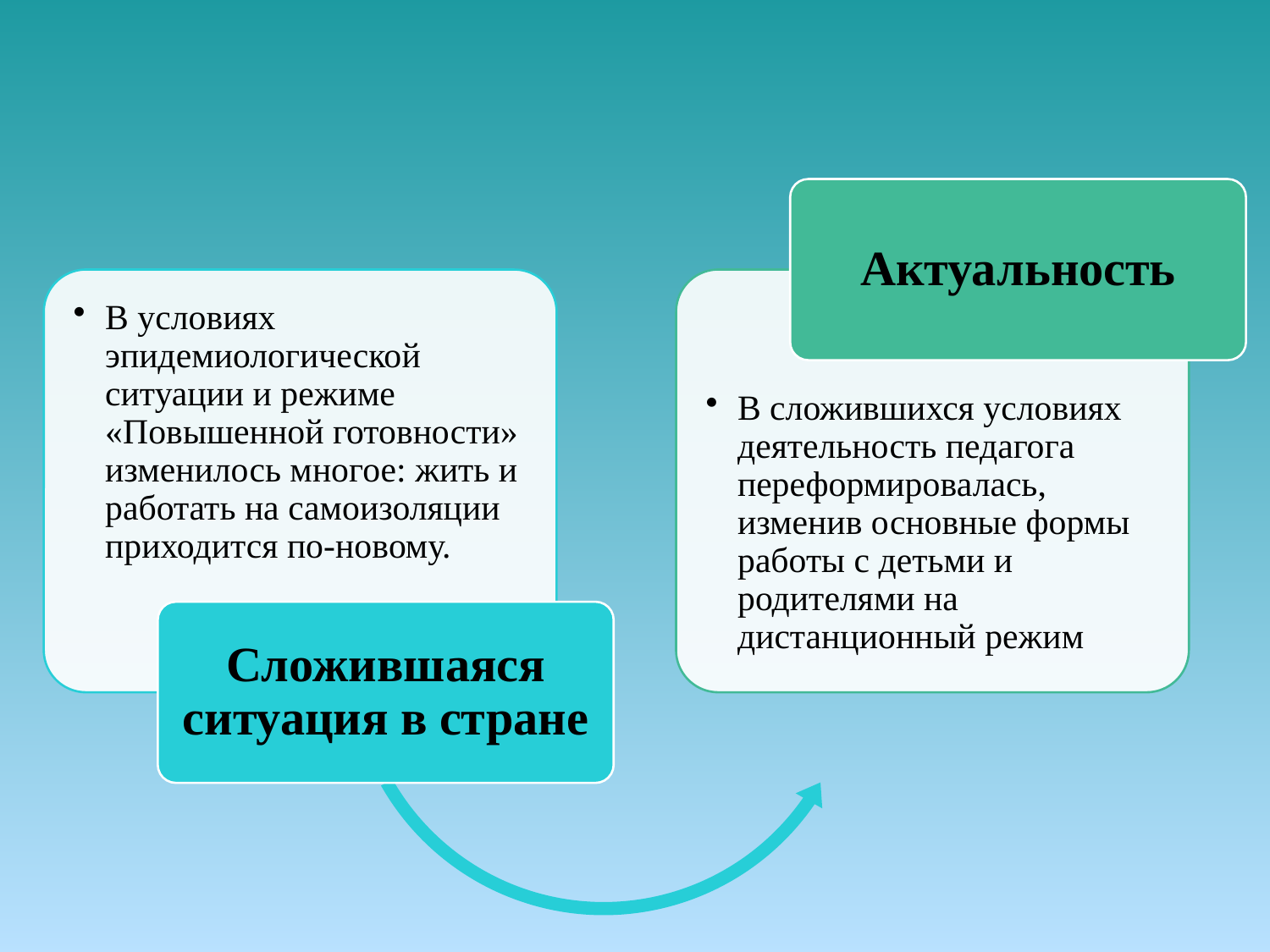

В условиях эпидемиологической ситуации и режиме «Повышенной готовности» изменилось многое: жить и работать на самоизоляции приходится по-новому.
Сложившаяся ситуация в стране
В сложившихся условиях деятельность педагога переформировалась, изменив основные формы работы с детьми и родителями на дистанционный режим
Актуальность